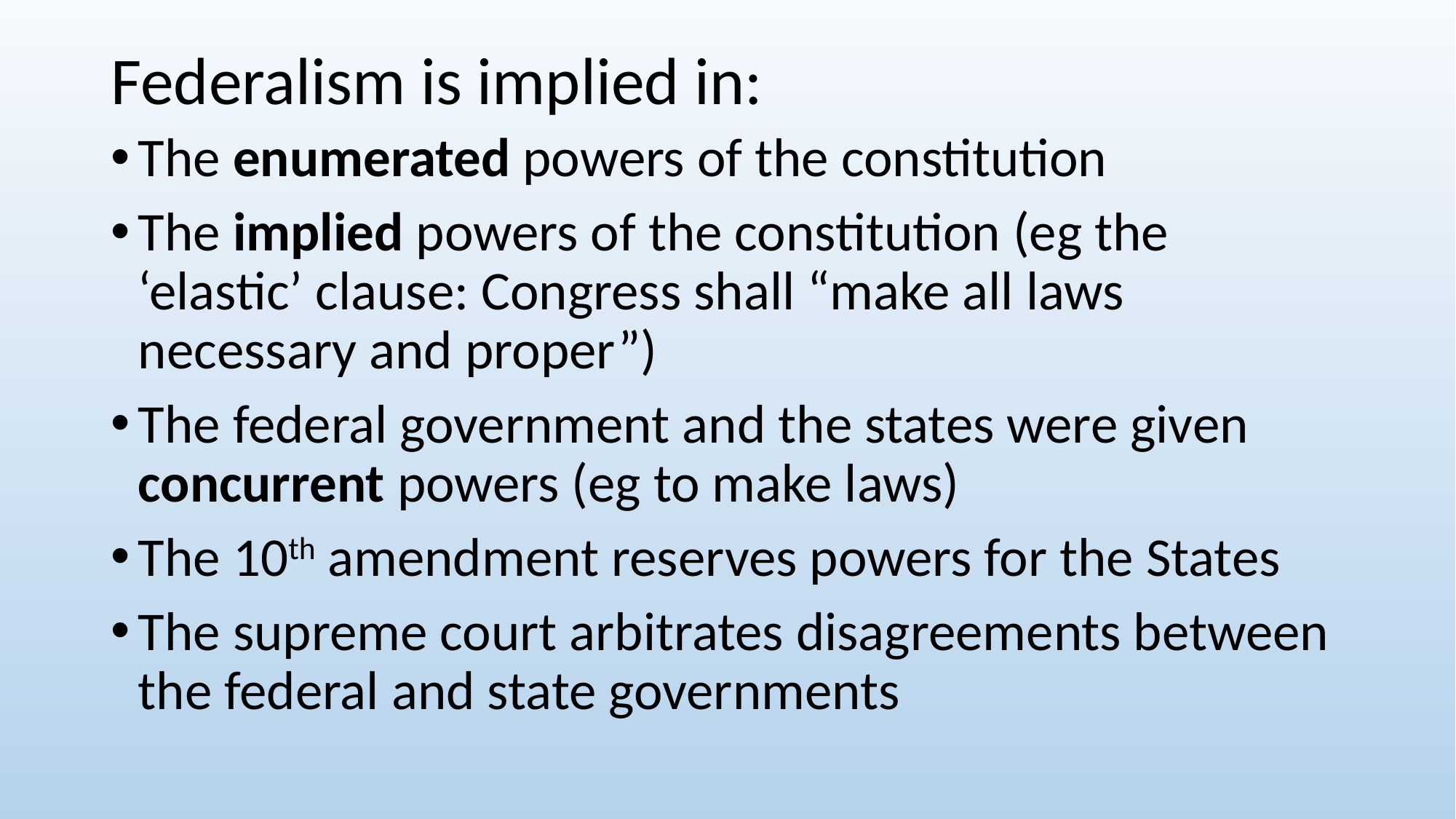

# Federalism is implied in:
The enumerated powers of the constitution
The implied powers of the constitution (eg the ‘elastic’ clause: Congress shall “make all laws necessary and proper”)
The federal government and the states were given concurrent powers (eg to make laws)
The 10th amendment reserves powers for the States
The supreme court arbitrates disagreements between the federal and state governments